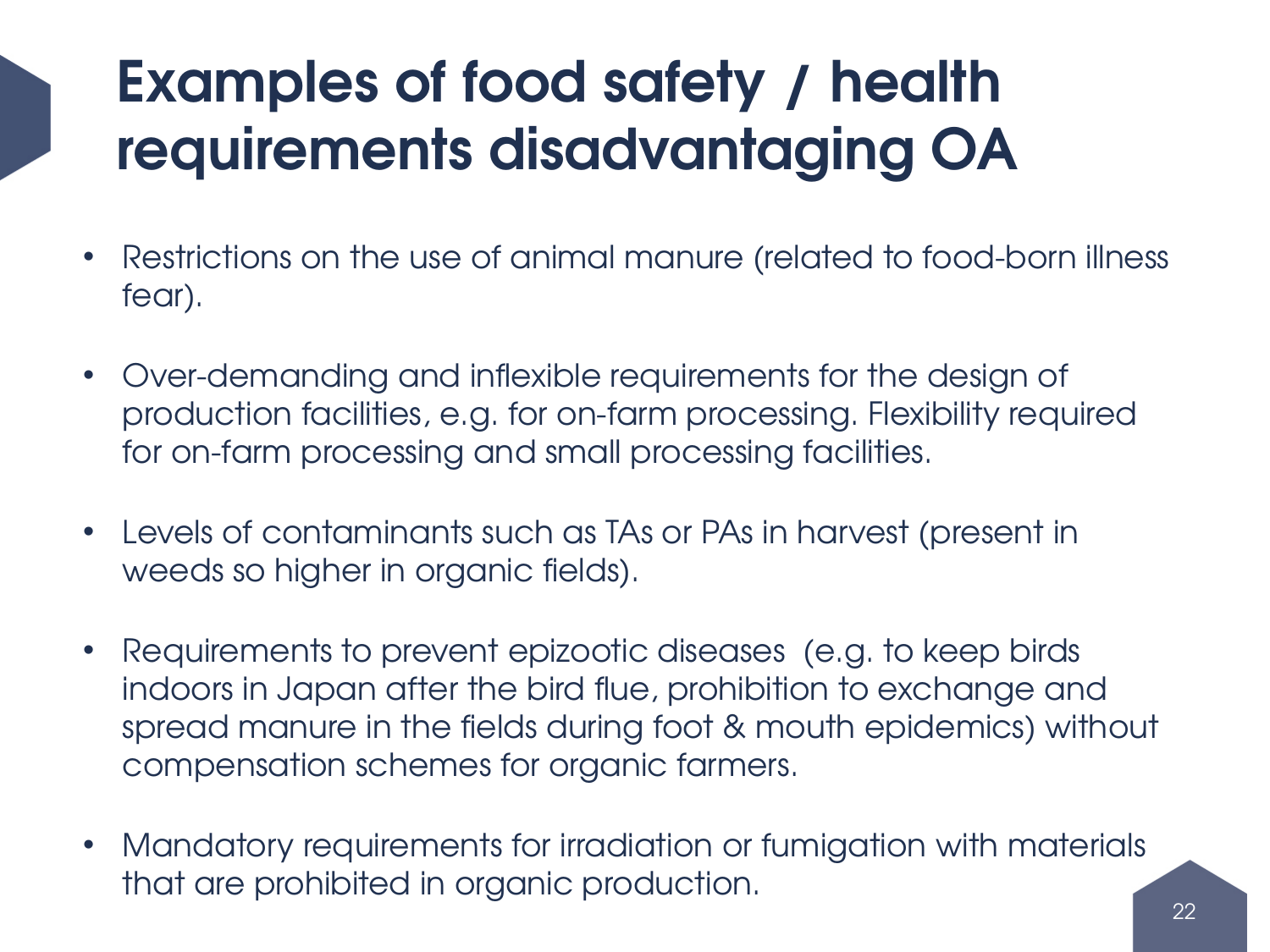

# Examples of food safety / health requirements disadvantaging OA
Restrictions on the use of animal manure (related to food-born illness fear).
Over-demanding and inflexible requirements for the design of production facilities, e.g. for on-farm processing. Flexibility required for on-farm processing and small processing facilities.
Levels of contaminants such as TAs or PAs in harvest (present in weeds so higher in organic fields).
Requirements to prevent epizootic diseases  (e.g. to keep birds indoors in Japan after the bird flue, prohibition to exchange and spread manure in the fields during foot & mouth epidemics) without compensation schemes for organic farmers.
Mandatory requirements for irradiation or fumigation with materials that are prohibited in organic production.
22